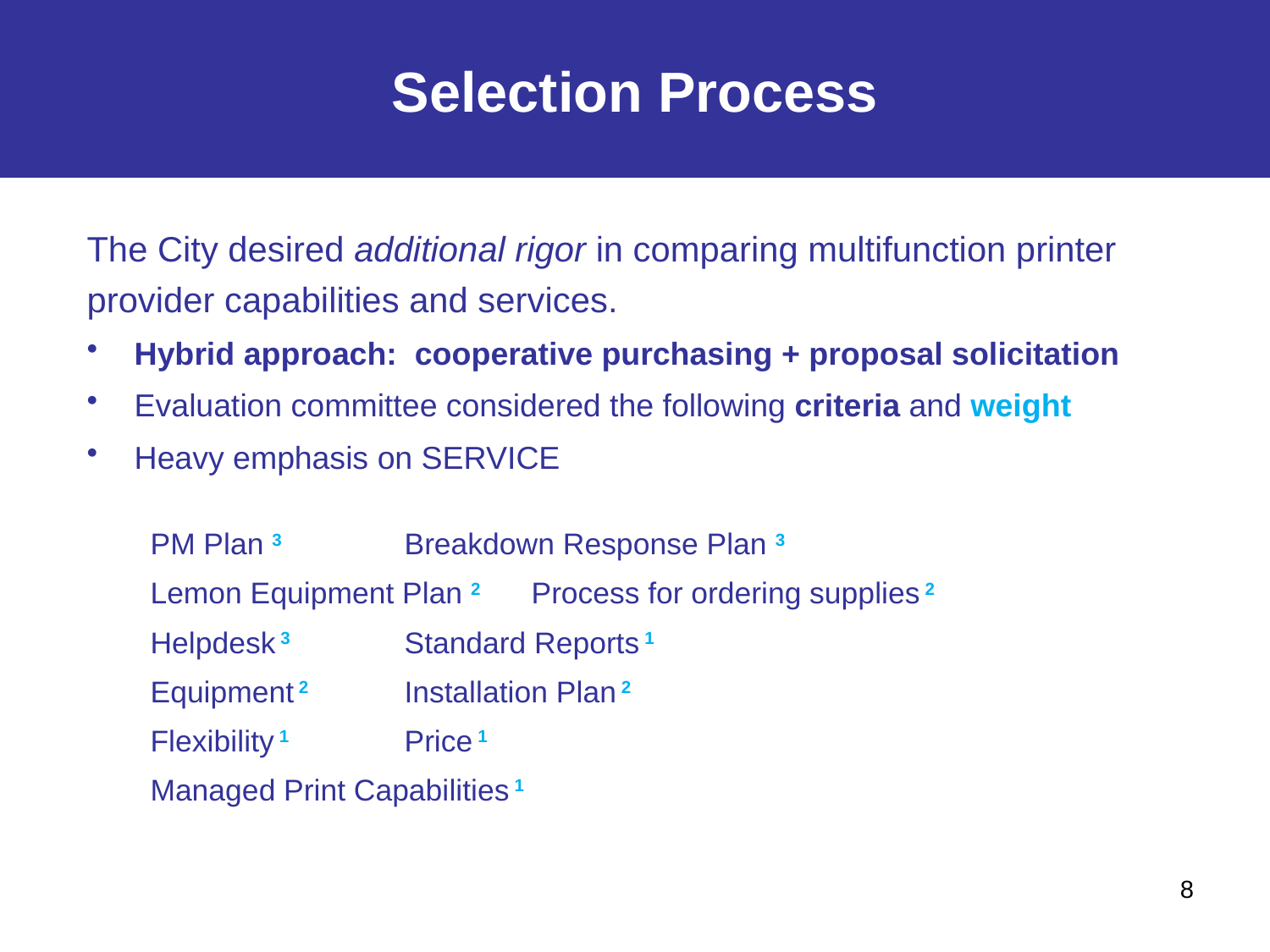

# Selection Process
The City desired additional rigor in comparing multifunction printer provider capabilities and services.
Hybrid approach:  cooperative purchasing + proposal solicitation
Evaluation committee considered the following criteria and weight
Heavy emphasis on SERVICE
PM Plan 3	Breakdown Response Plan 3
Lemon Equipment Plan 2 	Process for ordering supplies 2
Helpdesk 3 	Standard Reports 1
Equipment 2	Installation Plan 2
Flexibility 1	Price 1
Managed Print Capabilities 1

8